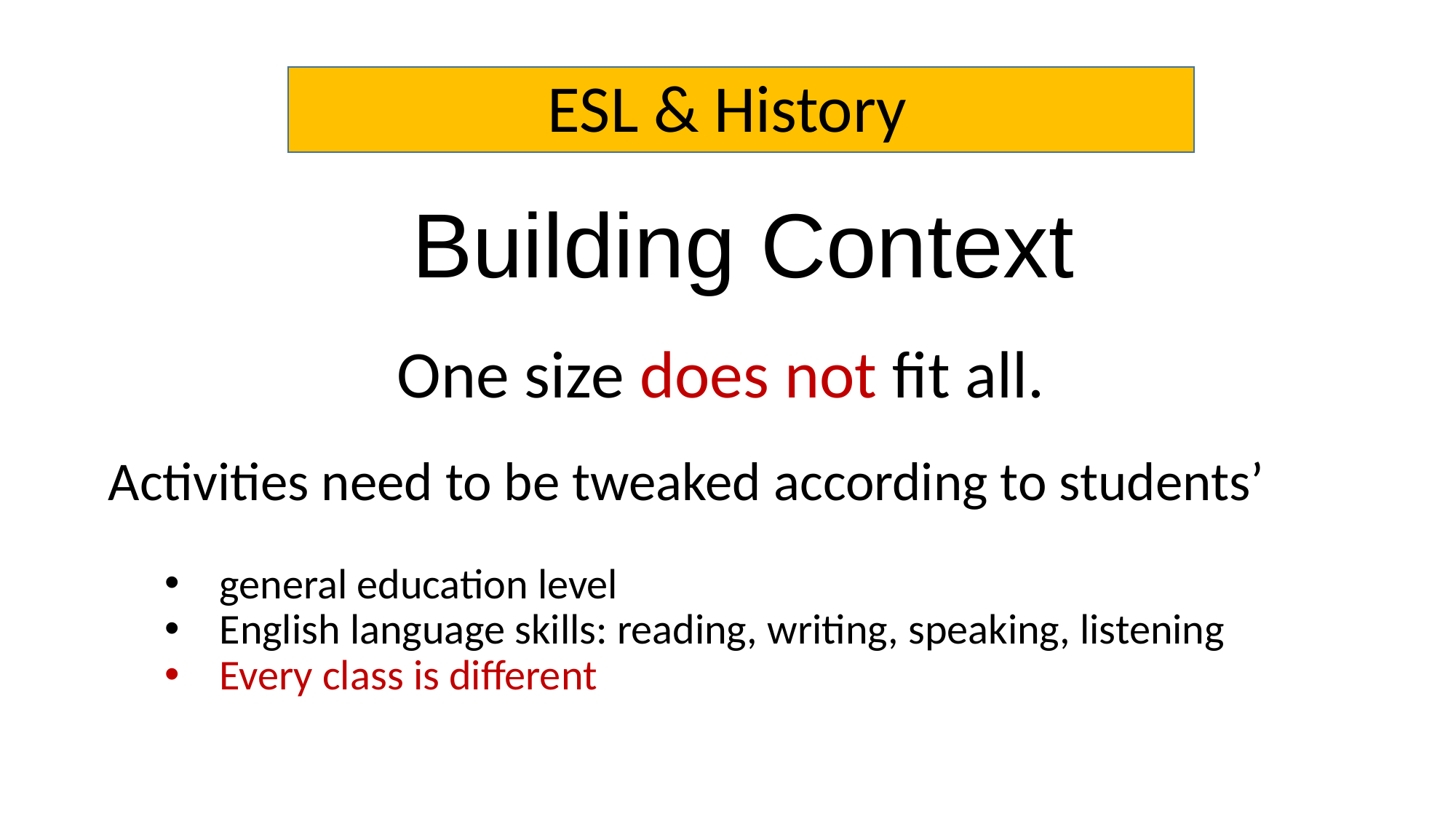

# ESL & History

Building Context

One size does not fit all.

Activities need to be tweaked according to students’

general education level
English language skills: reading, writing, speaking, listening
Every class is different